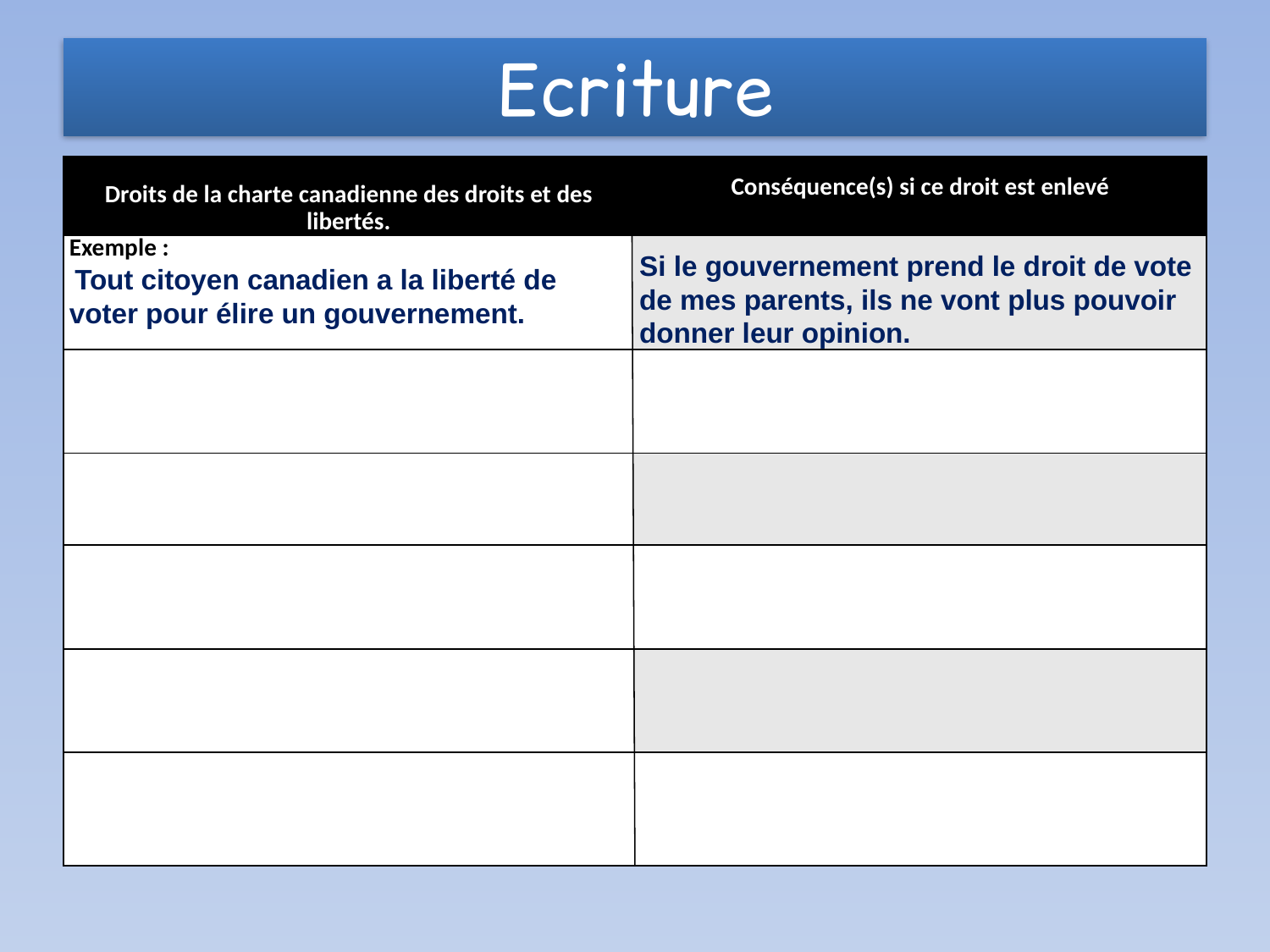

# Ecriture
| Droits de la charte canadienne des droits et des libertés. | Conséquence(s) si ce droit est enlevé |
| --- | --- |
| Exemple :  Tout citoyen canadien a la liberté de voter pour élire un gouvernement. | Si le gouvernement prend le droit de vote de mes parents, ils ne vont plus pouvoir donner leur opinion. |
|  |  |
|  |  |
|  |  |
|  |  |
|  |  |